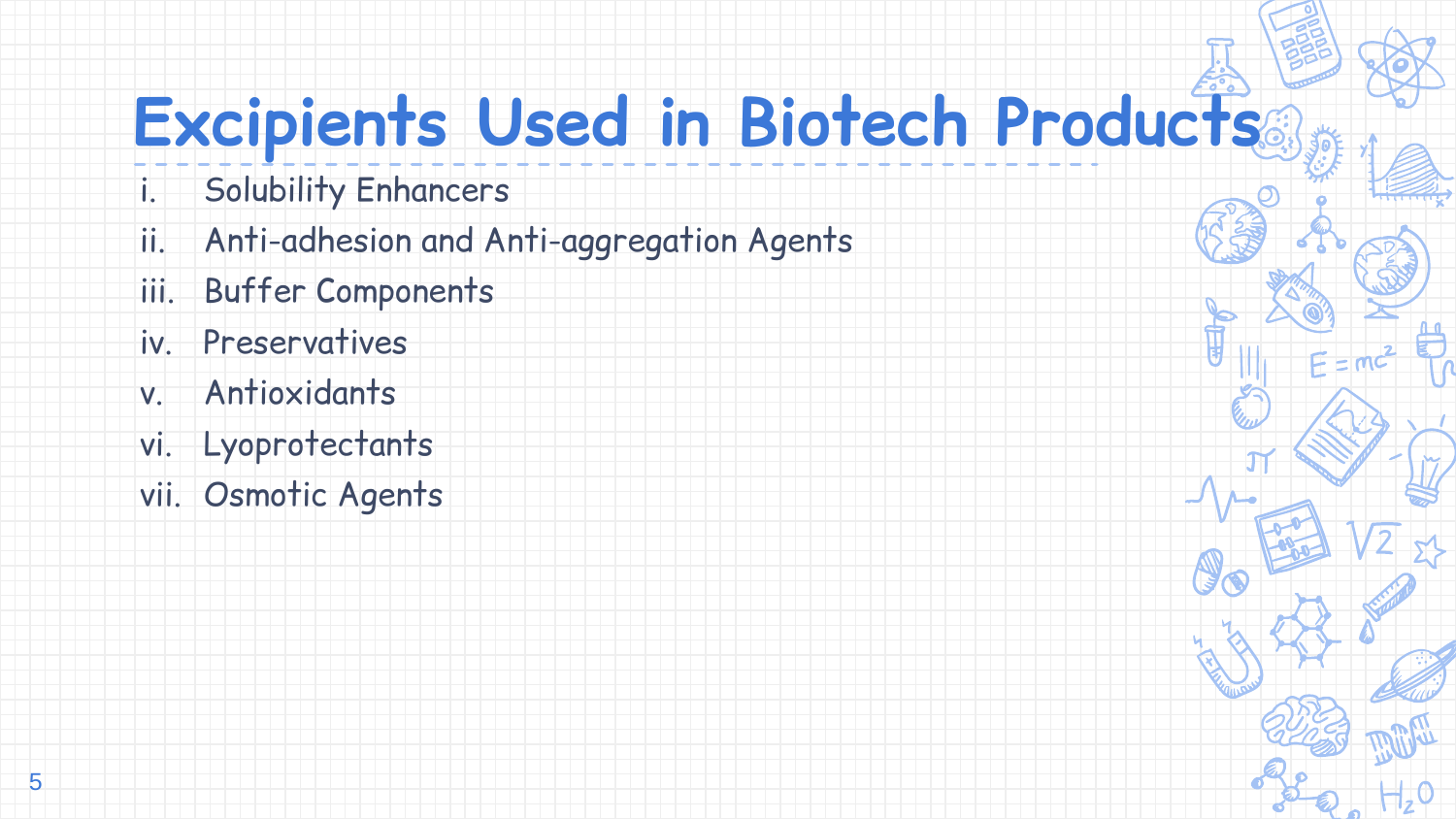

# Excipients Used in Biotech Products
Solubility Enhancers
Anti-adhesion and Anti-aggregation Agents
Buffer Components
Preservatives
Antioxidants
Lyoprotectants
Osmotic Agents
5